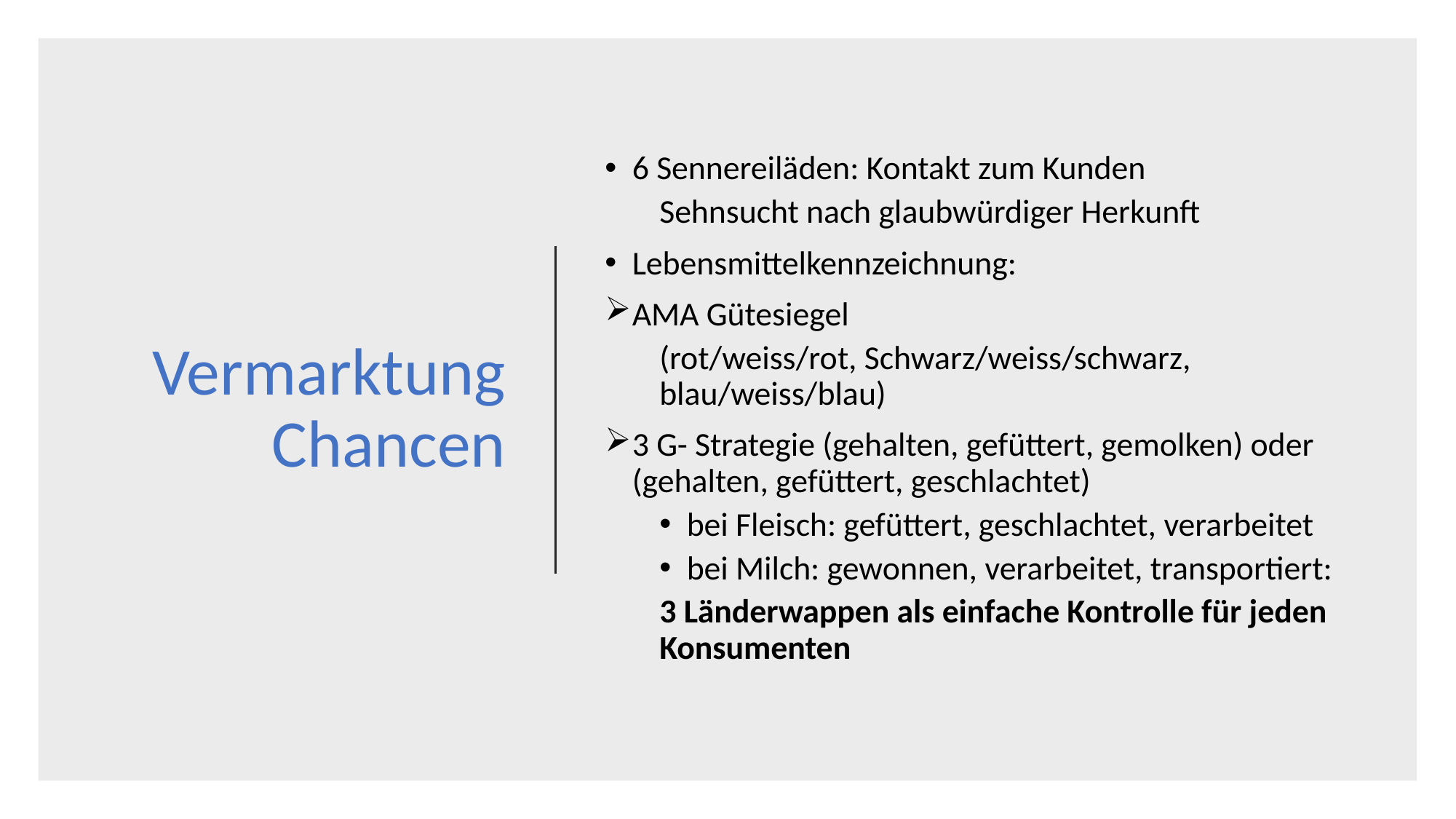

# Vermarktung Chancen
6 Sennereiläden: Kontakt zum Kunden
Sehnsucht nach glaubwürdiger Herkunft
Lebensmittelkennzeichnung:
AMA Gütesiegel
(rot/weiss/rot, Schwarz/weiss/schwarz, blau/weiss/blau)
3 G- Strategie (gehalten, gefüttert, gemolken) oder (gehalten, gefüttert, geschlachtet)
bei Fleisch: gefüttert, geschlachtet, verarbeitet
bei Milch: gewonnen, verarbeitet, transportiert:
3 Länderwappen als einfache Kontrolle für jeden Konsumenten